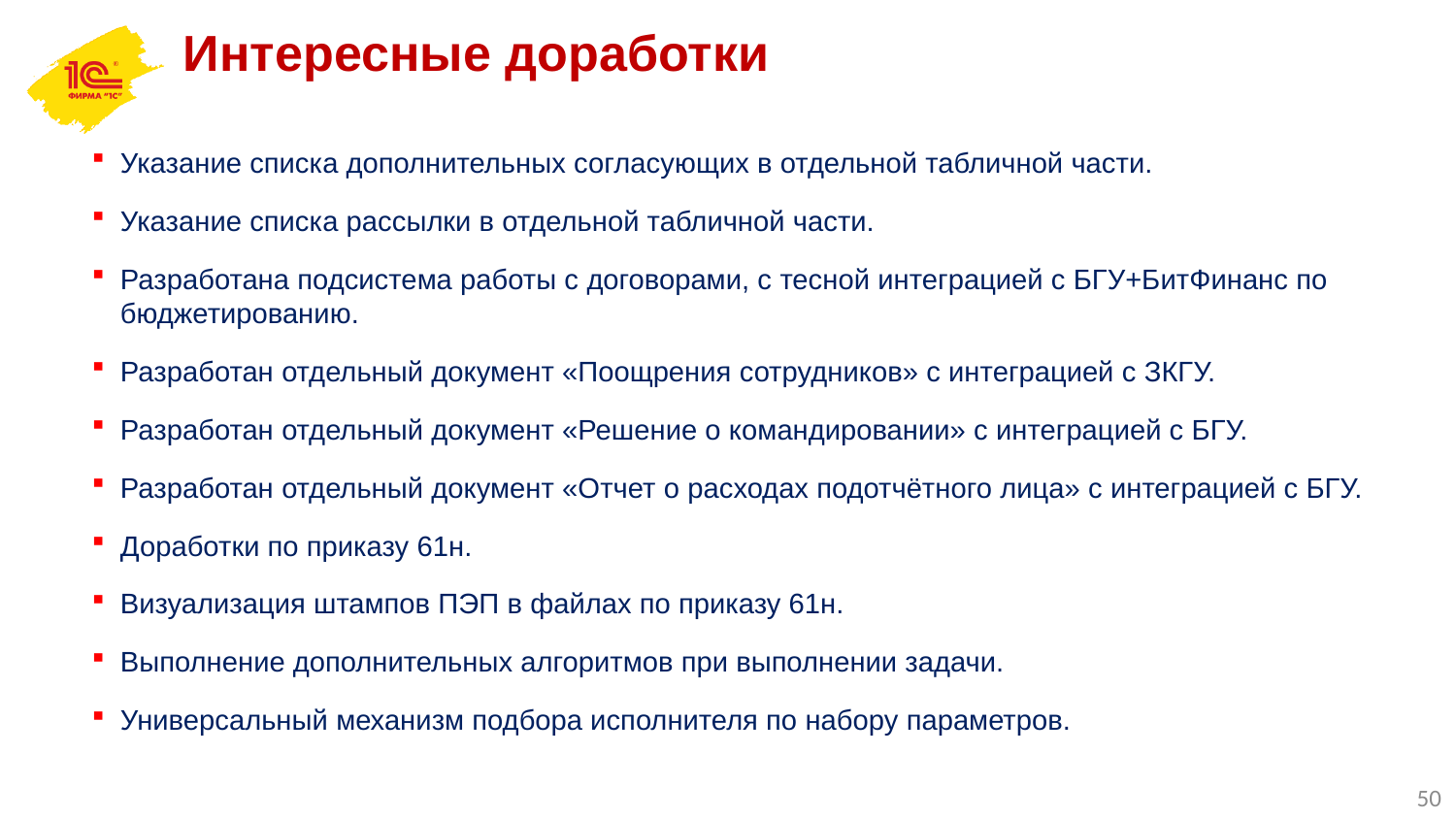

Интересные доработки
Указание списка дополнительных согласующих в отдельной табличной части.
Указание списка рассылки в отдельной табличной части.
Разработана подсистема работы с договорами, с тесной интеграцией с БГУ+БитФинанс по бюджетированию.
Разработан отдельный документ «Поощрения сотрудников» с интеграцией с ЗКГУ.
Разработан отдельный документ «Решение о командировании» с интеграцией с БГУ.
Разработан отдельный документ «Отчет о расходах подотчётного лица» с интеграцией с БГУ.
Доработки по приказу 61н.
Визуализация штампов ПЭП в файлах по приказу 61н.
Выполнение дополнительных алгоритмов при выполнении задачи.
Универсальный механизм подбора исполнителя по набору параметров.

50